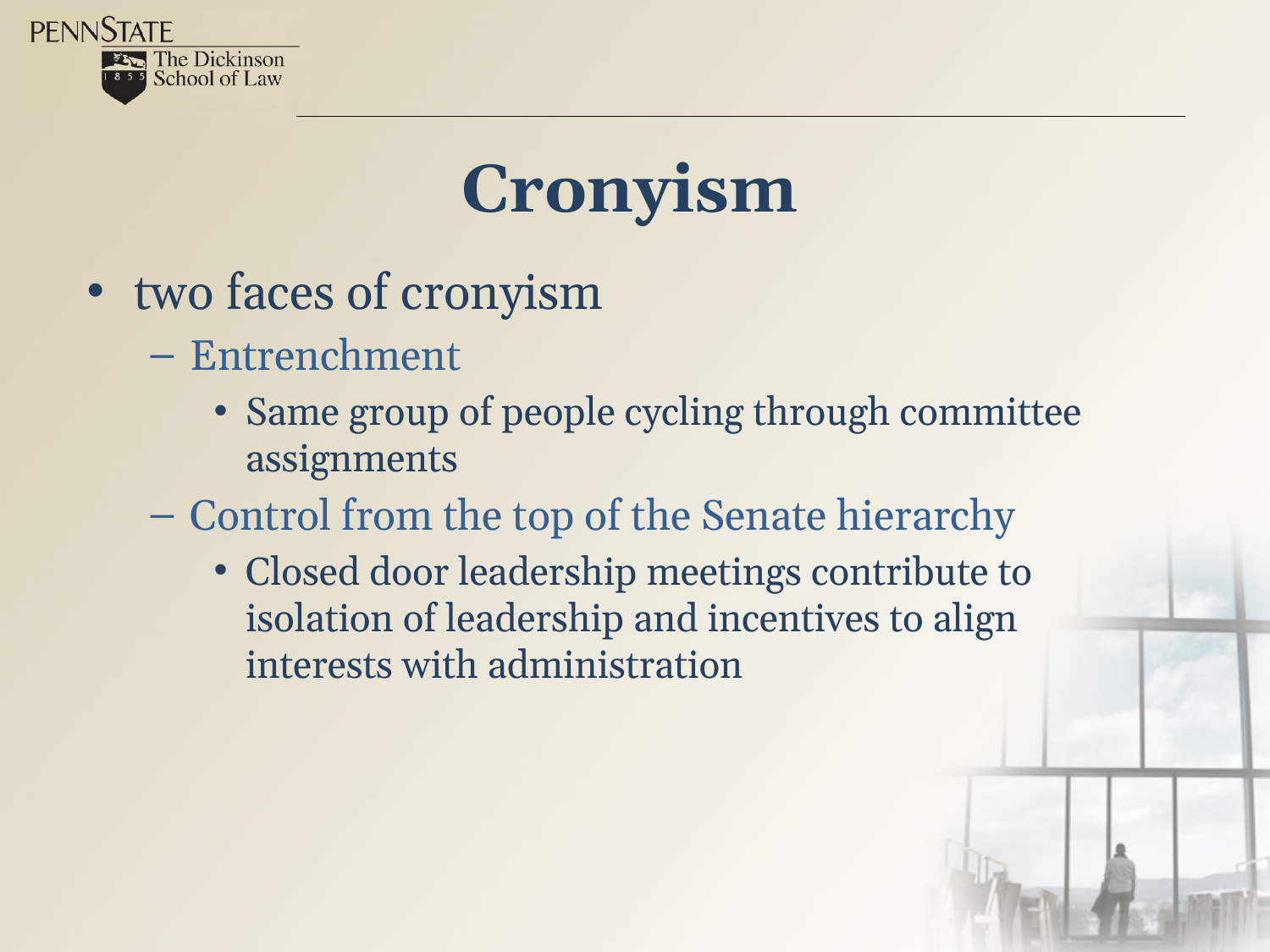

# Cronyism
two faces of cronyism
Entrenchment
Same group of people cycling through committee assignments
Control from the top of the Senate hierarchy
Closed door leadership meetings contribute to isolation of leadership and incentives to align interests with administration